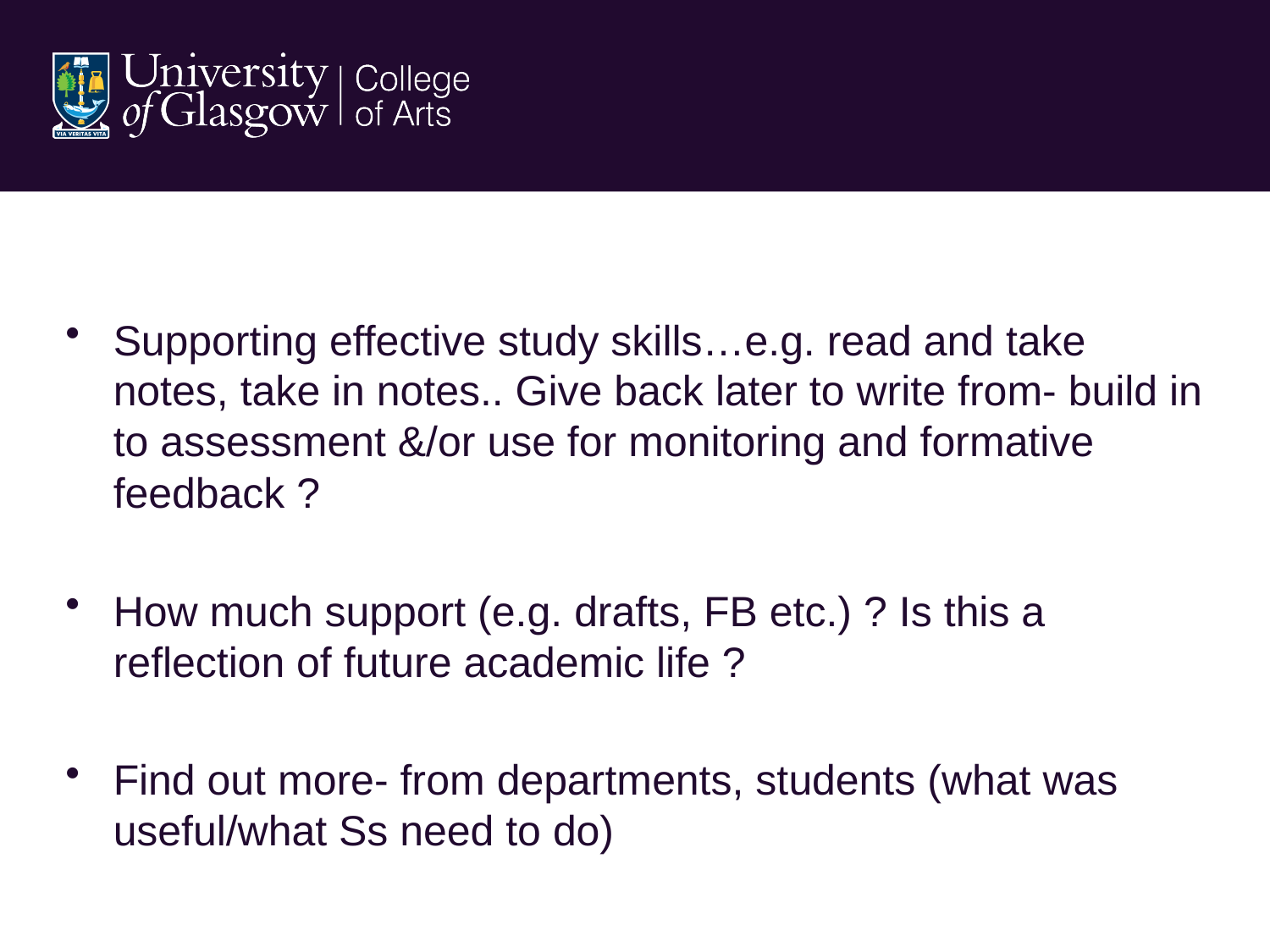

#
Supporting effective study skills…e.g. read and take notes, take in notes.. Give back later to write from- build in to assessment &/or use for monitoring and formative feedback ?

How much support (e.g. drafts, FB etc.) ? Is this a  reflection of future academic life ?

Find out more- from departments, students (what was useful/what Ss need to do)